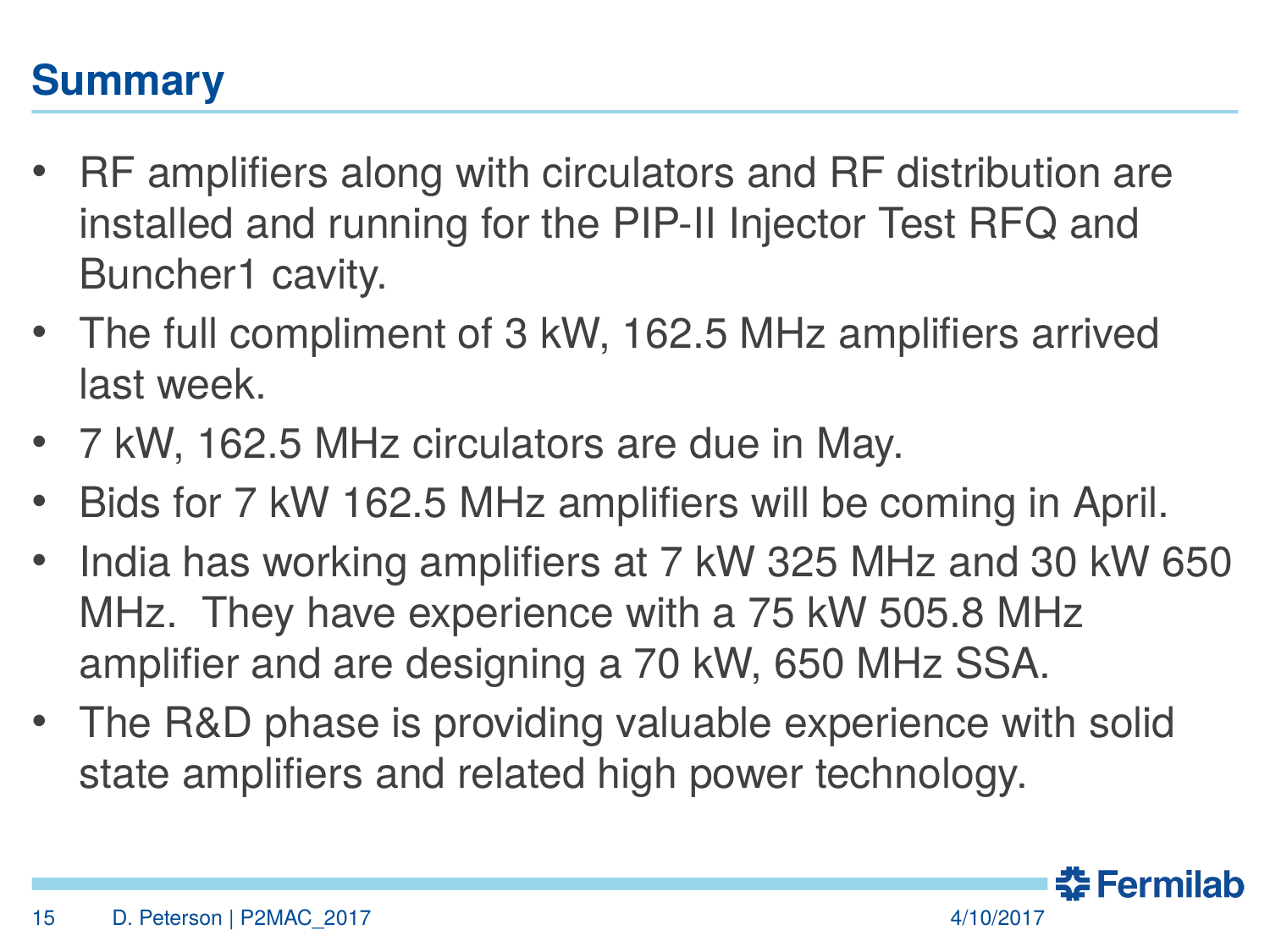

# Summary
RF amplifiers along with circulators and RF distribution are installed and running for the PIP-II Injector Test RFQ and Buncher1 cavity.
The full compliment of 3 kW, 162.5 MHz amplifiers arrived last week.
7 kW, 162.5 MHz circulators are due in May.
Bids for 7 kW 162.5 MHz amplifiers will be coming in April.
India has working amplifiers at 7 kW 325 MHz and 30 kW 650 MHz.  They have experience with a 75 kW 505.8 MHz amplifier and are designing a 70 kW, 650 MHz SSA.
The R&D phase is providing valuable experience with solid state amplifiers and related high power technology.

15
D. Peterson | P2MAC_2017
4/10/2017